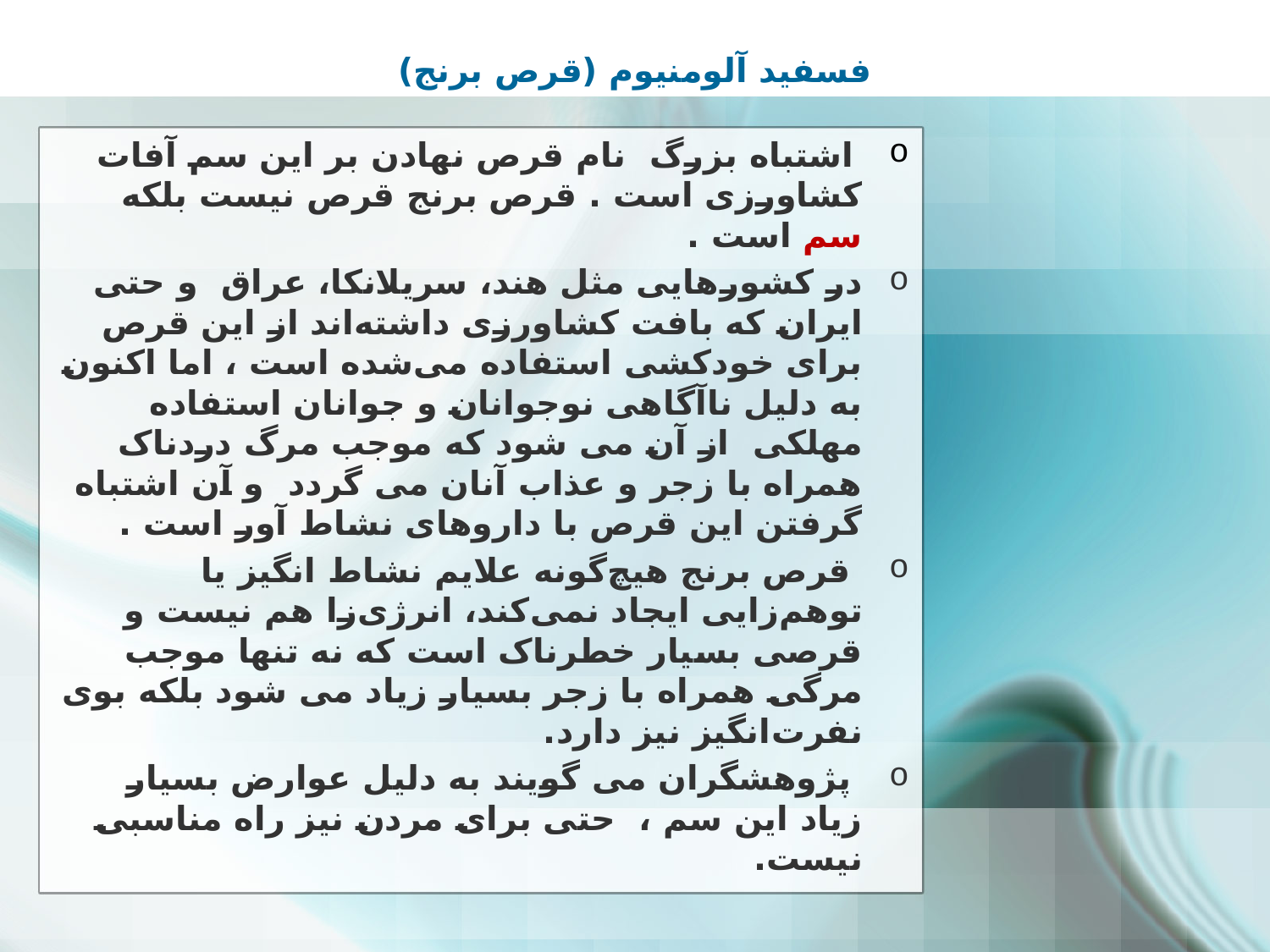

# فسفید آلومنیوم (قرص برنج)
 اشتباه بزرگ  نام قرص نهادن بر این سم آفات کشاورزی است . قرص برنج قرص نیست بلکه سم است .
در کشورهایی مثل هند، سریلانکا، عراق  و حتی ایران که بافت کشاورزی داشته‌اند از این قرص برای خودکشی استفاده می‌شده است ، اما اکنون به دلیل ناآگاهی نوجوانان و جوانان استفاده مهلکی  از آن می شود که موجب مرگ دردناک همراه با زجر و عذاب آنان می گردد  و آن اشتباه گرفتن این قرص با داروهای نشاط آور است .
 قرص برنج هیچ‌گونه علایم نشاط انگیز یا توهم‌زایی ایجاد نمی‌کند، انرژی‌زا هم نیست و قرصی بسیار خطرناک است که نه تنها موجب مرگی همراه با زجر بسیار زیاد می شود بلکه بوی نفرت‌انگیز نیز دارد.
 پژوهشگران می گویند به دلیل عوارض بسیار زیاد این سم ،  حتی برای مردن نیز راه مناسبی نیست.